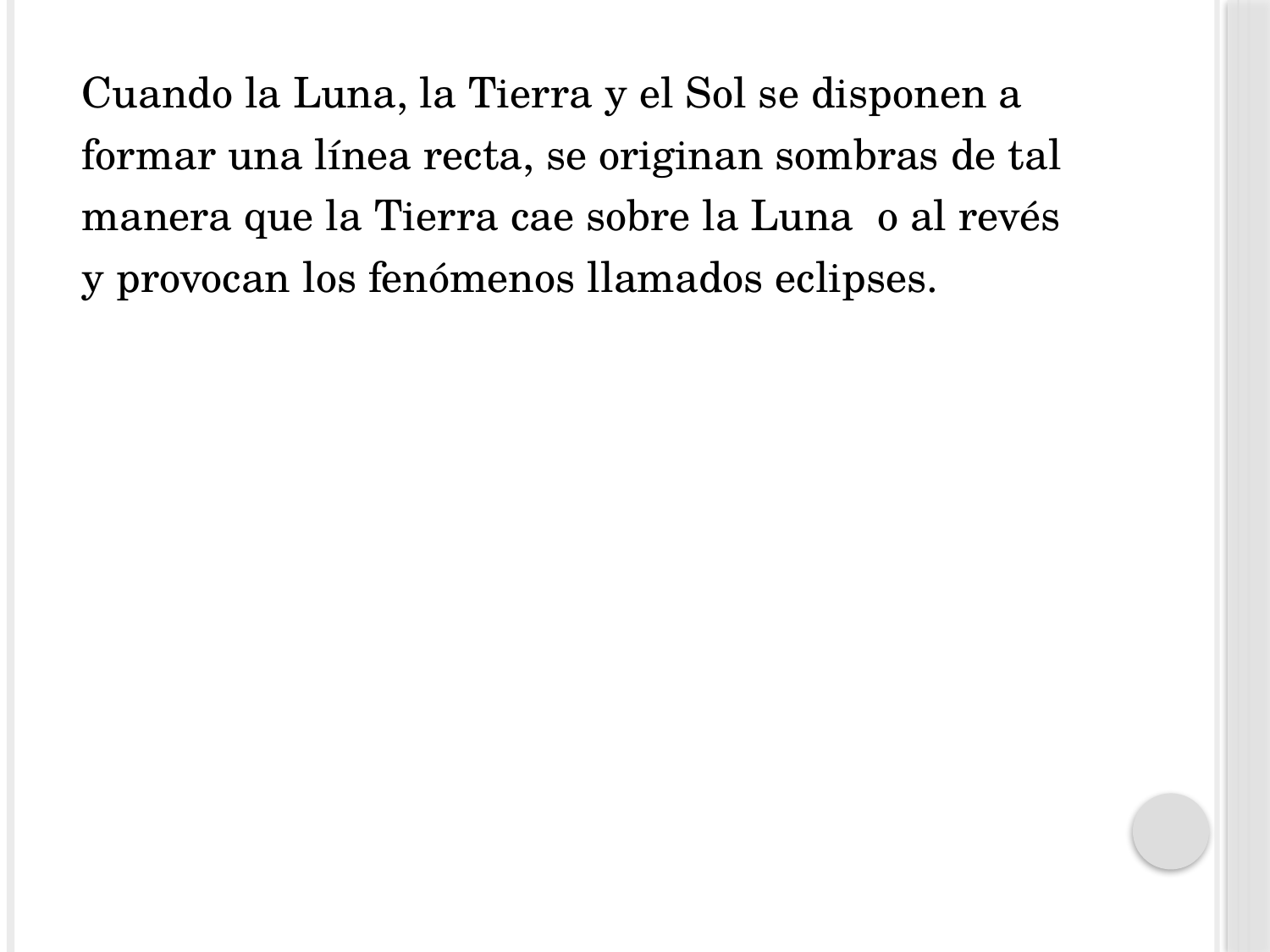

Cuando la Luna, la Tierra y el Sol se disponen a
formar una línea recta, se originan sombras de tal
manera que la Tierra cae sobre la Luna  o al revés
y provocan los fenómenos llamados eclipses.